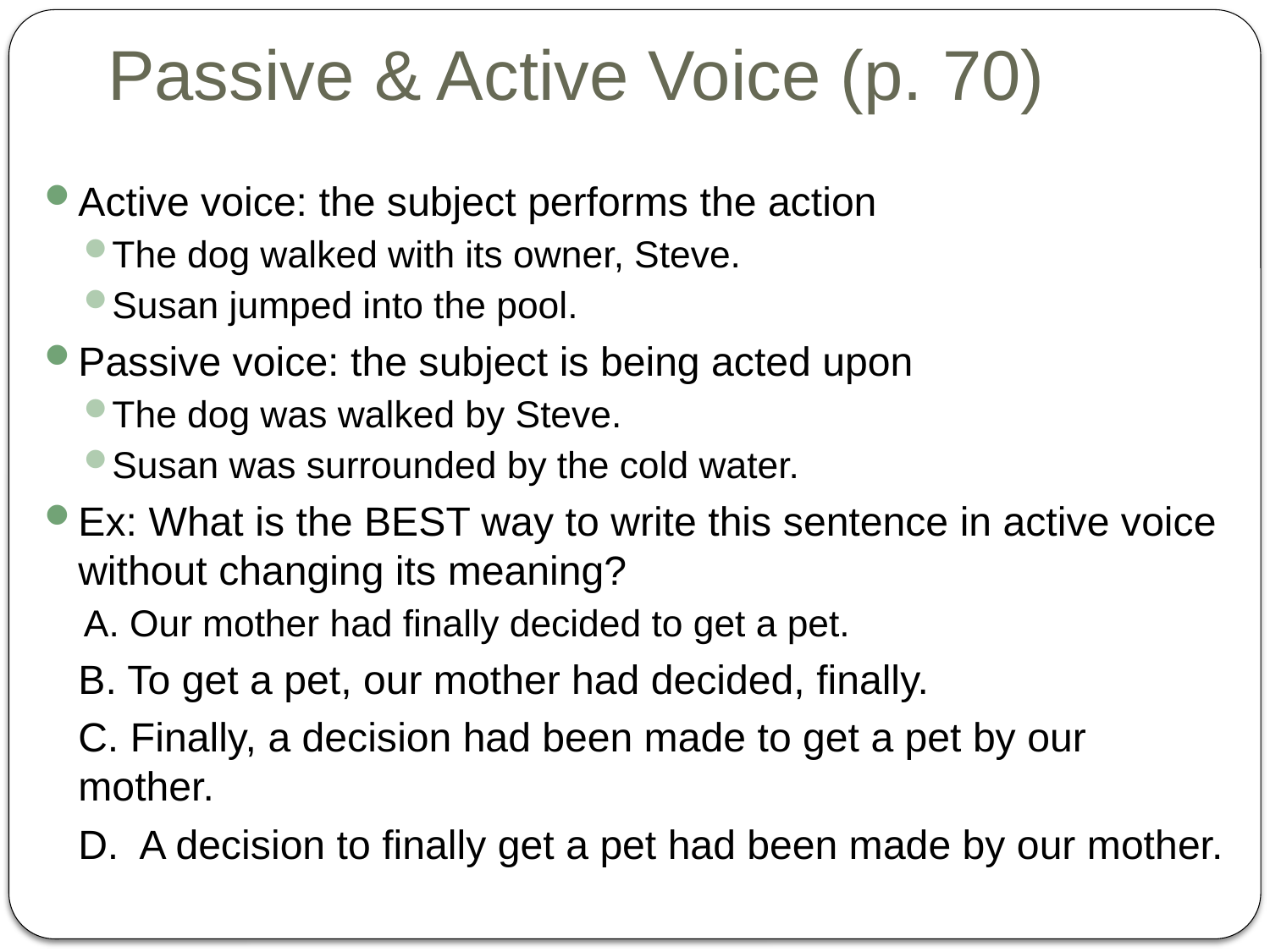

# Passive & Active Voice (p. 70)
Active voice: the subject performs the action
The dog walked with its owner, Steve.
Susan jumped into the pool.
Passive voice: the subject is being acted upon
The dog was walked by Steve.
Susan was surrounded by the cold water.
Ex: What is the BEST way to write this sentence in active voice without changing its meaning?
A. Our mother had finally decided to get a pet.
	B. To get a pet, our mother had decided, finally.
	C. Finally, a decision had been made to get a pet by our mother.
	D.  A decision to finally get a pet had been made by our mother.